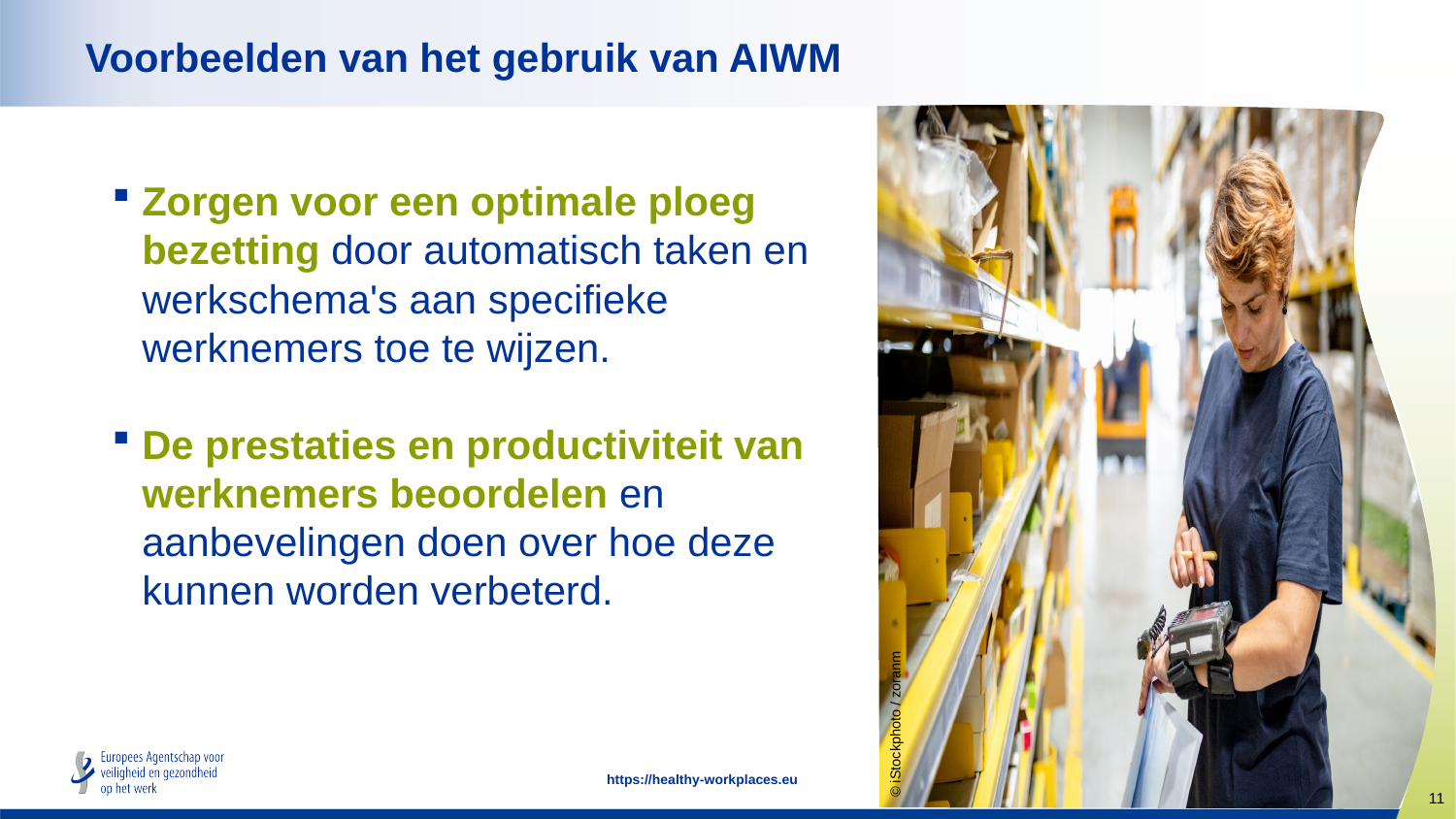

Voorbeelden van het gebruik van AIWM

Zorgen voor een optimale ploeg bezetting door automatisch taken en werkschema's aan specifieke werknemers toe te wijzen.
De prestaties en productiviteit van werknemers beoordelen en aanbevelingen doen over hoe deze kunnen worden verbeterd.
© iStockphoto / zoranm